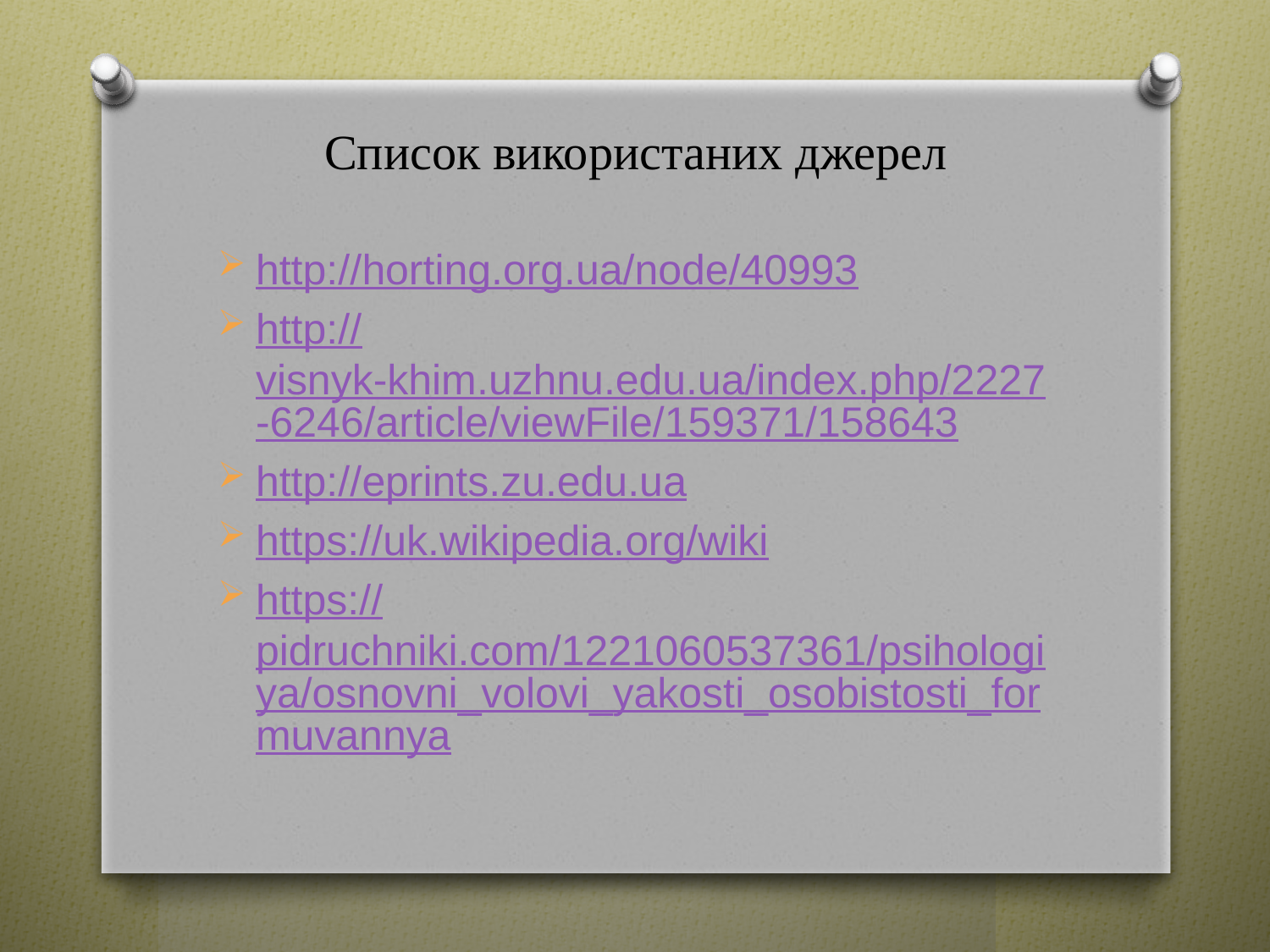

# Список використаних джерел
http://horting.org.ua/node/40993
http://visnyk-khim.uzhnu.edu.ua/index.php/2227-6246/article/viewFile/159371/158643
http://eprints.zu.edu.uа
https://uk.wikipedia.org/wiki
https://pidruchniki.com/1221060537361/psihologiya/osnovni_volovi_yakosti_osobistosti_formuvannya